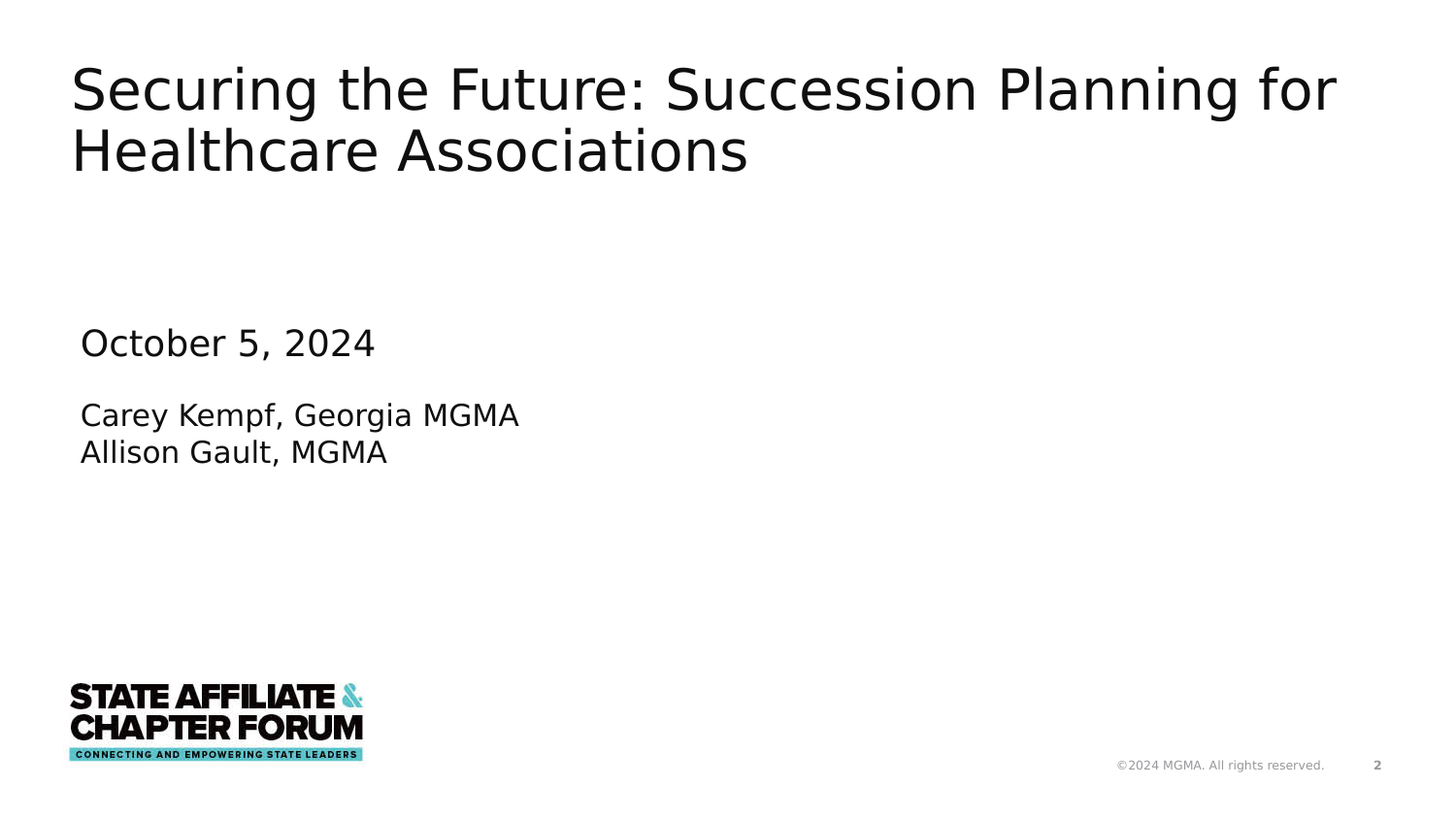

# Securing the Future: Succession Planning for Healthcare Associations
October 5, 2024

Carey Kempf, Georgia MGMA
Allison Gault, MGMA